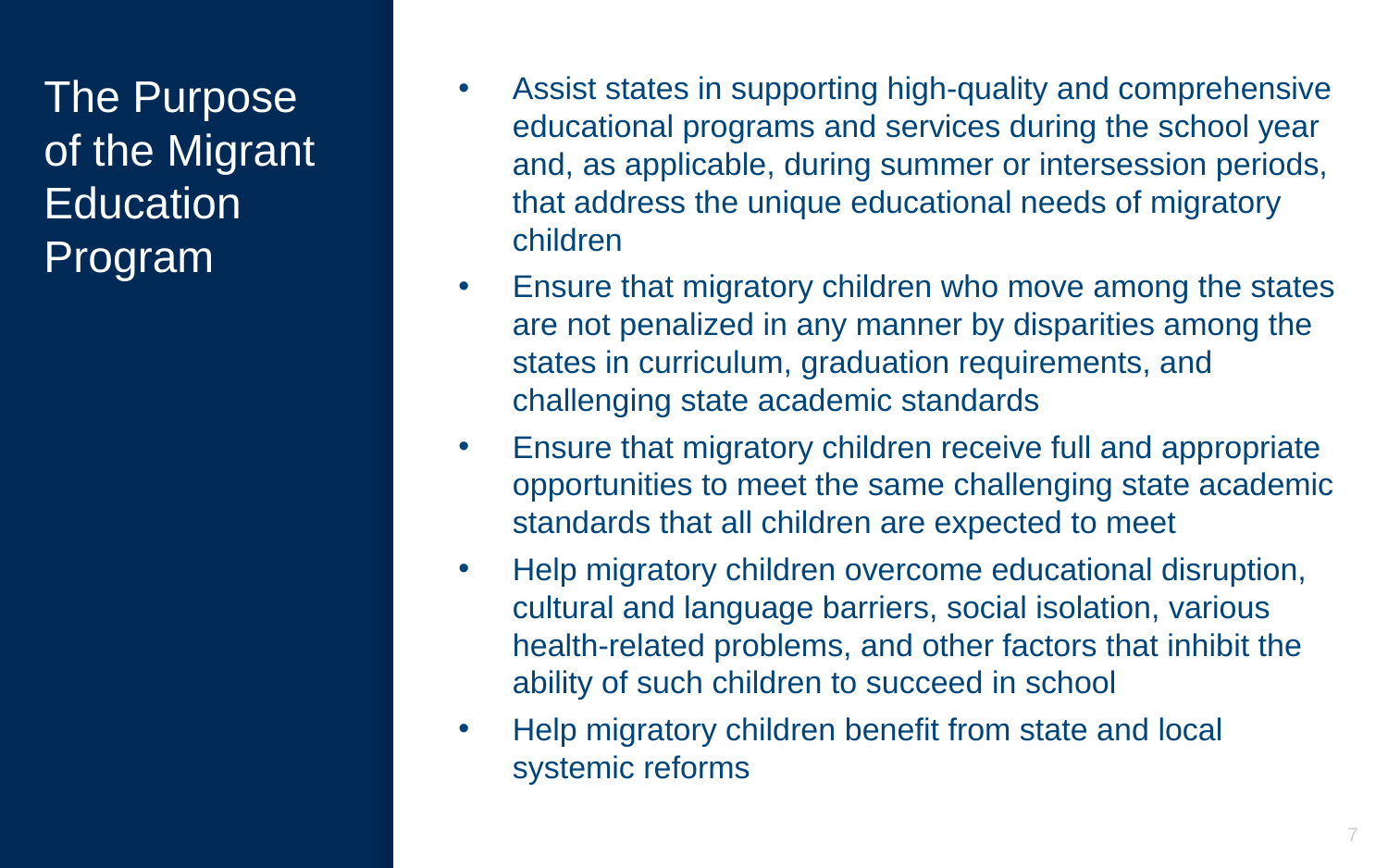

# The Purpose of the Migrant Education Program
Assist states in supporting high-quality and comprehensive educational programs and services during the school year and, as applicable, during summer or intersession periods, that address the unique educational needs of migratory children
Ensure that migratory children who move among the states are not penalized in any manner by disparities among the states in curriculum, graduation requirements, and challenging state academic standards
Ensure that migratory children receive full and appropriate opportunities to meet the same challenging state academic standards that all children are expected to meet
Help migratory children overcome educational disruption, cultural and language barriers, social isolation, various health-related problems, and other factors that inhibit the ability of such children to succeed in school
Help migratory children benefit from state and local systemic reforms
7